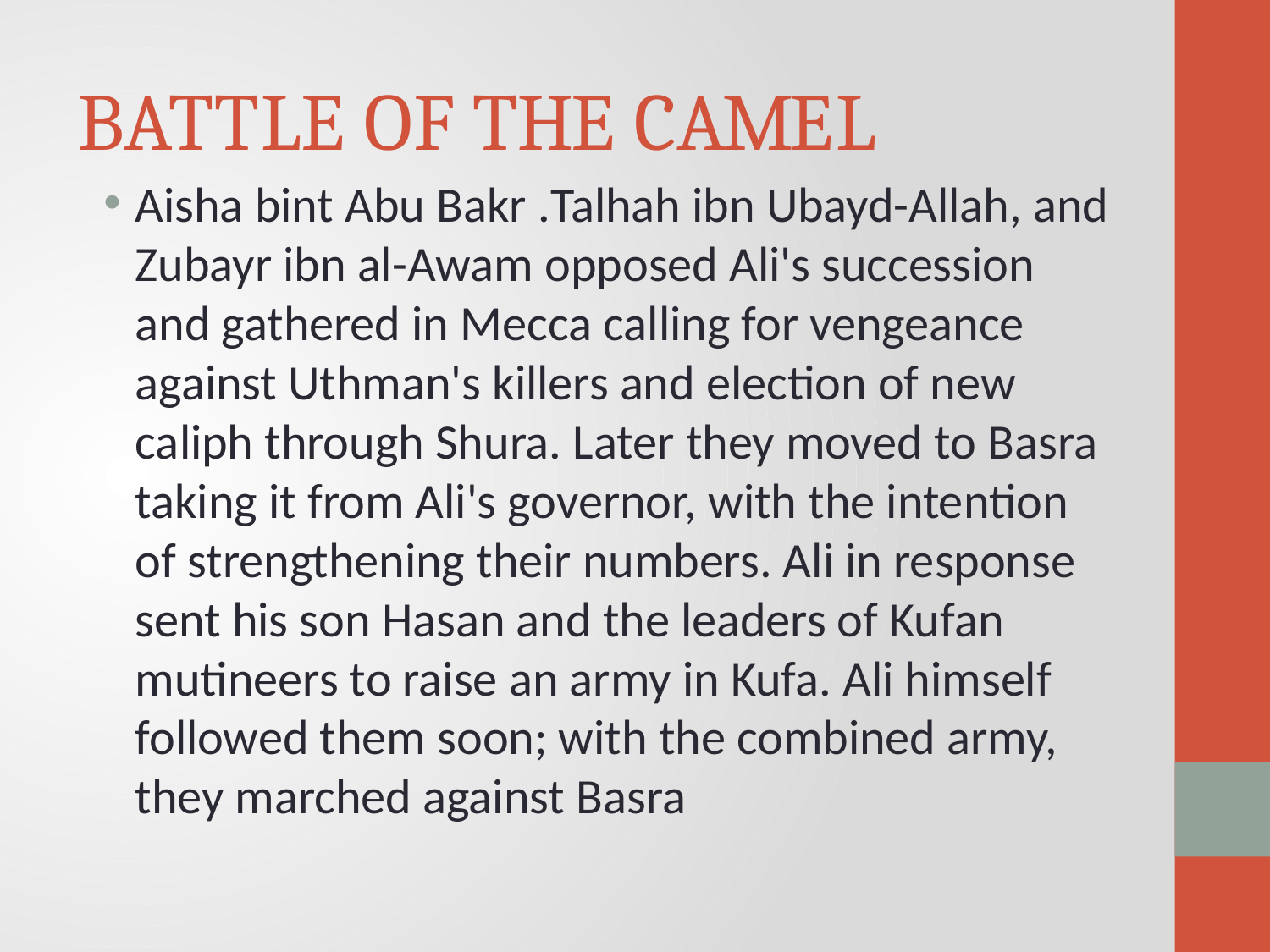

# BATTLE OF THE CAMEL
Aisha bint Abu Bakr .Talhah ibn Ubayd-Allah, and Zubayr ibn al-Awam opposed Ali's succession and gathered in Mecca calling for vengeance against Uthman's killers and election of new caliph through Shura. Later they moved to Basra taking it from Ali's governor, with the intention of strengthening their numbers. Ali in response sent his son Hasan and the leaders of Kufan mutineers to raise an army in Kufa. Ali himself followed them soon; with the combined army, they marched against Basra